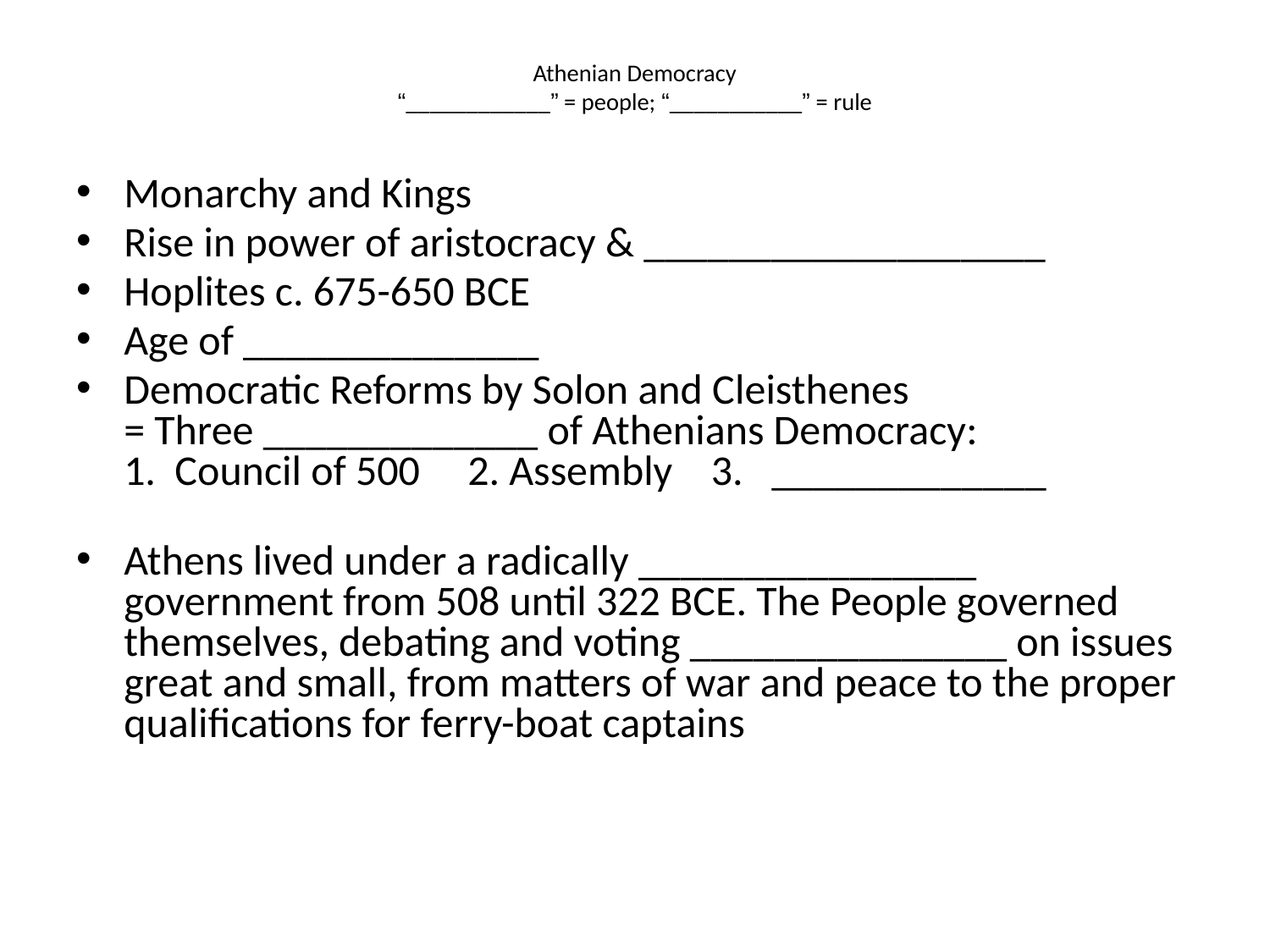

# Athenian Democracy “____________” = people; “___________” = rule
Monarchy and Kings
Rise in power of aristocracy & ___________________
Hoplites c. 675-650 BCE
Age of ______________
Democratic Reforms by Solon and Cleisthenes
= Three _____________ of Athenians Democracy: 
1.  Council of 500     2. Assembly    3.   _____________
Athens lived under a radically ________________ government from 508 until 322 BCE. The People governed themselves, debating and voting _______________ on issues great and small, from matters of war and peace to the proper qualifications for ferry-boat captains